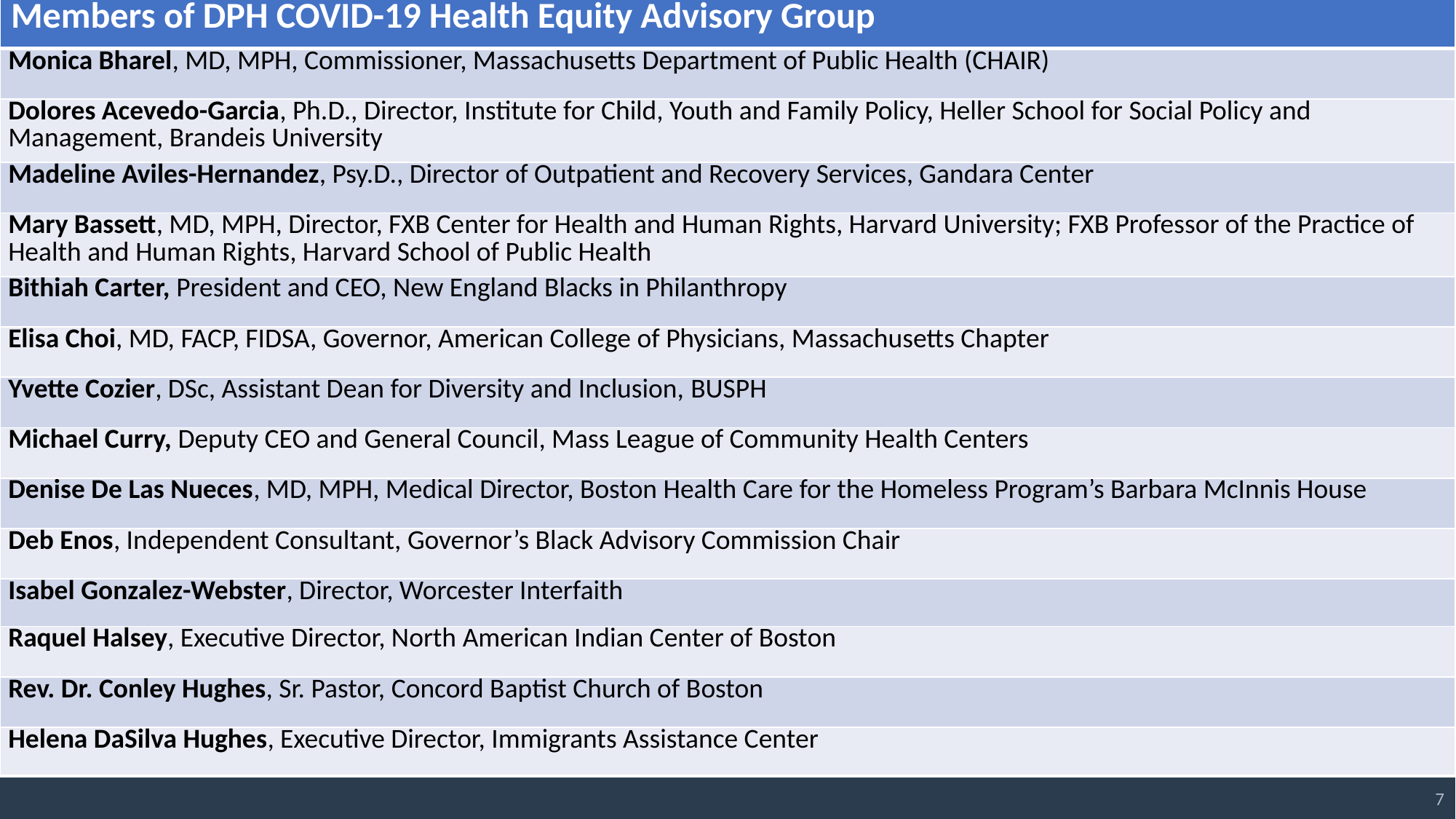

| Members of DPH COVID-19 Health Equity Advisory Group |
| --- |
| Monica Bharel, MD, MPH, Commissioner, Massachusetts Department of Public Health (CHAIR) |
| Dolores Acevedo-Garcia, Ph.D., Director, Institute for Child, Youth and Family Policy, Heller School for Social Policy and Management, Brandeis University |
| Madeline Aviles-Hernandez, Psy.D., Director of Outpatient and Recovery Services, Gandara Center |
| Mary Bassett, MD, MPH, Director, FXB Center for Health and Human Rights, Harvard University; FXB Professor of the Practice of Health and Human Rights, Harvard School of Public Health |
| Bithiah Carter, President and CEO, New England Blacks in Philanthropy |
| Elisa Choi, MD, FACP, FIDSA, Governor, American College of Physicians, Massachusetts Chapter |
| Yvette Cozier, DSc, Assistant Dean for Diversity and Inclusion, BUSPH |
| Michael Curry, Deputy CEO and General Council, Mass League of Community Health Centers |
| Denise De Las Nueces, MD, MPH, Medical Director, Boston Health Care for the Homeless Program’s Barbara McInnis House |
| Deb Enos, Independent Consultant, Governor’s Black Advisory Commission Chair |
| Isabel Gonzalez-Webster, Director, Worcester Interfaith |
| Raquel Halsey, Executive Director, North American Indian Center of Boston |
| Rev. Dr. Conley Hughes, Sr. Pastor, Concord Baptist Church of Boston |
| Helena DaSilva Hughes, Executive Director, Immigrants Assistance Center |
7